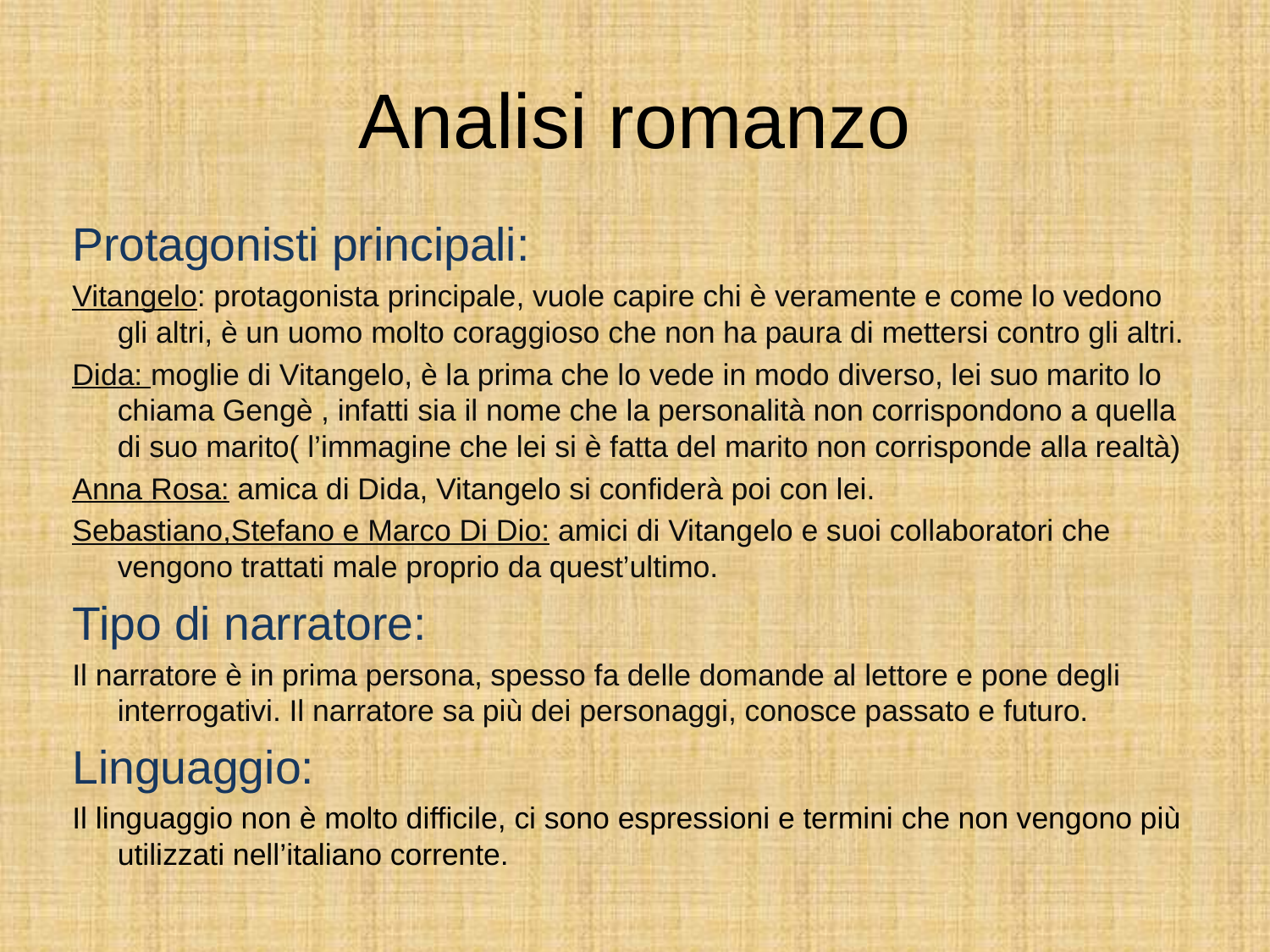

# Analisi romanzo
Protagonisti principali:
Vitangelo: protagonista principale, vuole capire chi è veramente e come lo vedono gli altri, è un uomo molto coraggioso che non ha paura di mettersi contro gli altri.
Dida: moglie di Vitangelo, è la prima che lo vede in modo diverso, lei suo marito lo chiama Gengè , infatti sia il nome che la personalità non corrispondono a quella di suo marito( l’immagine che lei si è fatta del marito non corrisponde alla realtà)
Anna Rosa: amica di Dida, Vitangelo si confiderà poi con lei.
Sebastiano,Stefano e Marco Di Dio: amici di Vitangelo e suoi collaboratori che vengono trattati male proprio da quest’ultimo.
Tipo di narratore:
Il narratore è in prima persona, spesso fa delle domande al lettore e pone degli interrogativi. Il narratore sa più dei personaggi, conosce passato e futuro.
Linguaggio:
Il linguaggio non è molto difficile, ci sono espressioni e termini che non vengono più utilizzati nell’italiano corrente.